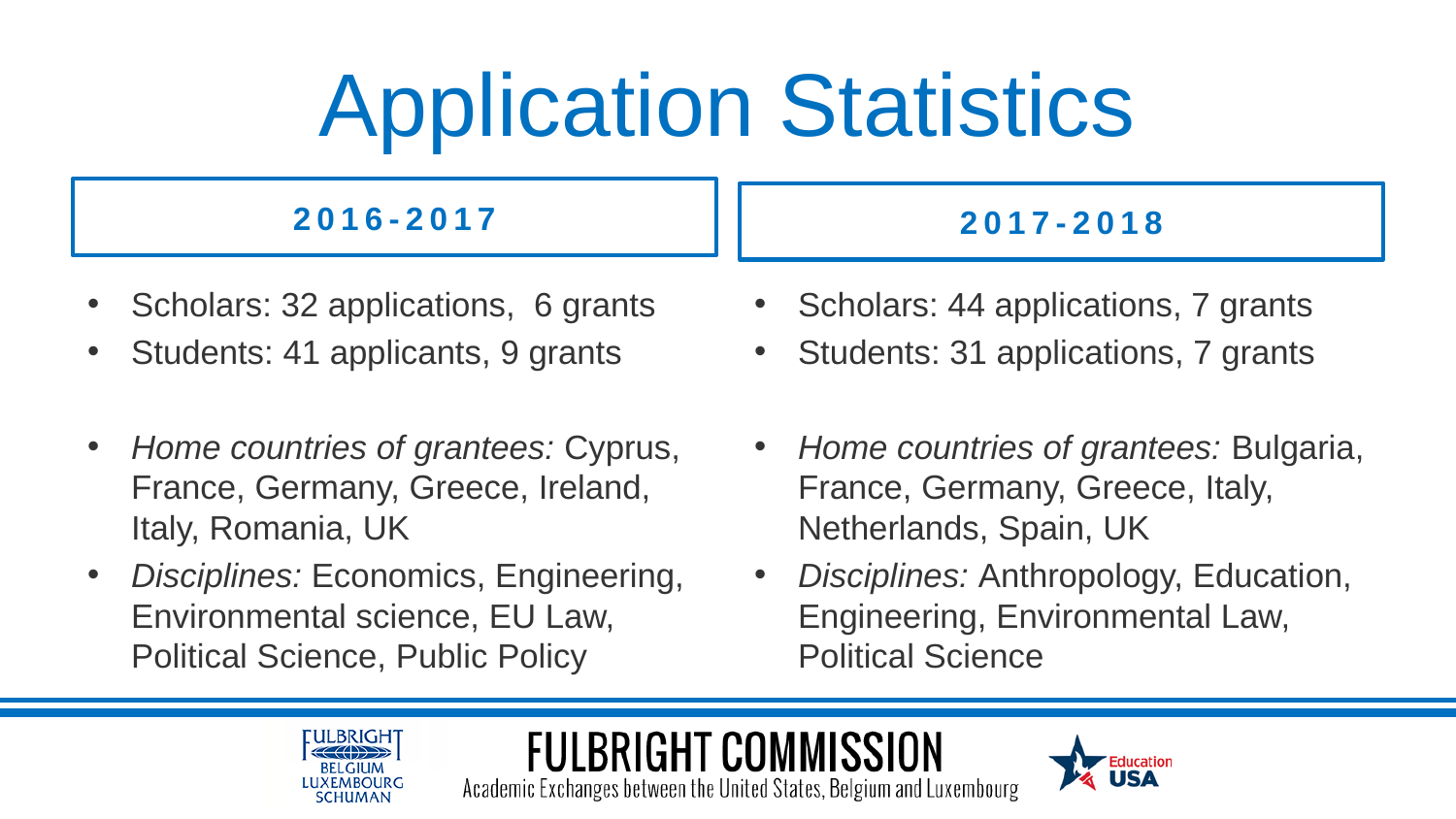

# Application Statistics
2016-2017
2017-2018
Scholars: 32 applications,  6 grants
Students: 41 applicants, 9 grants

Home countries of grantees: Cyprus, France, Germany, Greece, Ireland, Italy, Romania, UK
Disciplines: Economics, Engineering, Environmental science, EU Law, Political Science, Public Policy

Scholars: 44 applications, 7 grants
Students: 31 applications, 7 grants

Home countries of grantees: Bulgaria, France, Germany, Greece, Italy, Netherlands, Spain, UK
Disciplines: Anthropology, Education, Engineering, Environmental Law, Political Science